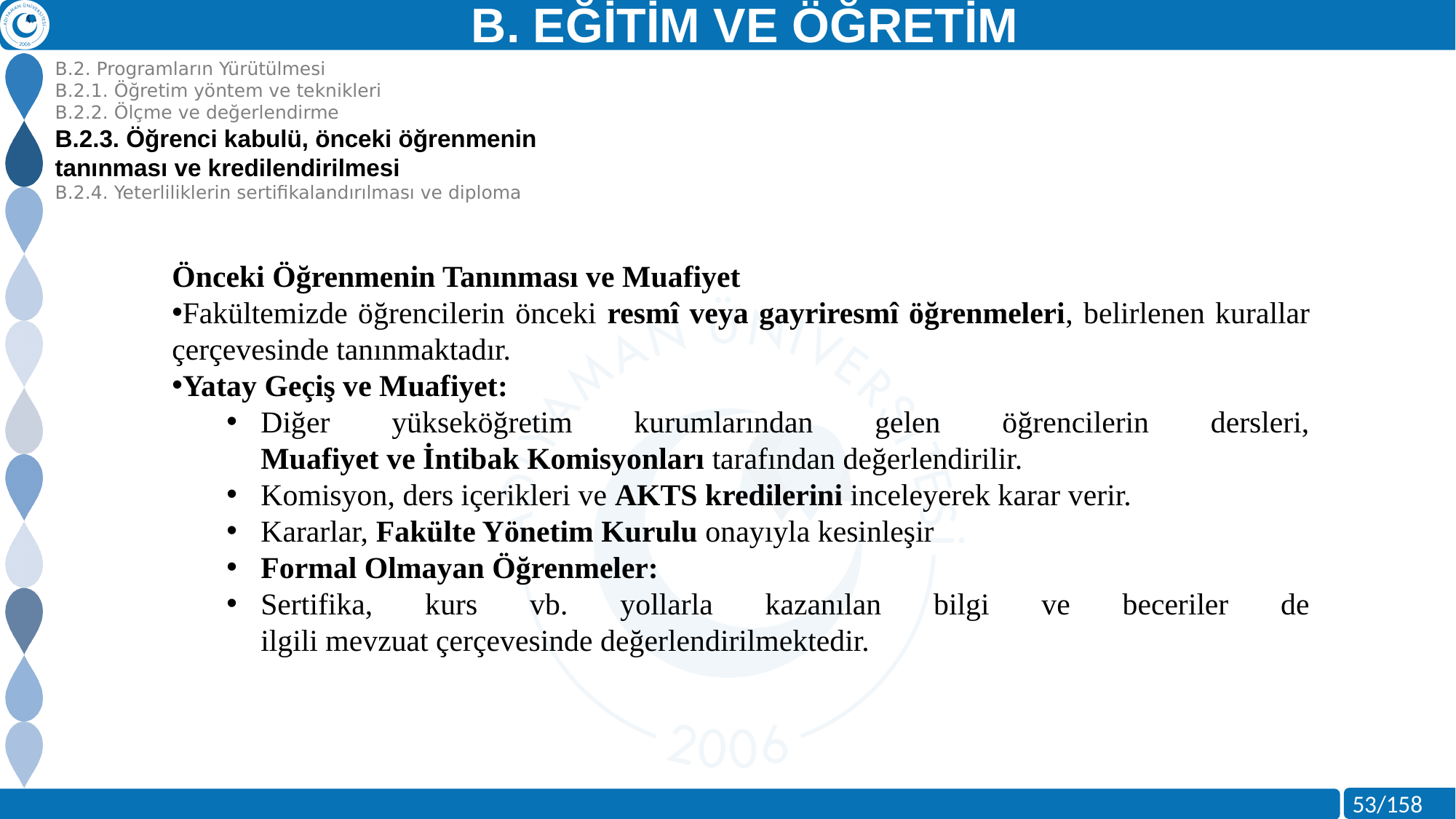

B. EĞİTİM VE ÖĞRETİM
B.2. Programların Yürütülmesi
B.2.1. Öğretim yöntem ve teknikleri
B.2.2. Ölçme ve değerlendirme
B.2.3. Öğrenci kabulü, önceki öğrenmenin tanınması ve kredilendirilmesi
B.2.4. Yeterliliklerin sertifikalandırılması ve diploma
Önceki Öğrenmenin Tanınması ve Muafiyet
Fakültemizde öğrencilerin önceki resmî veya gayriresmî öğrenmeleri, belirlenen kurallar çerçevesinde tanınmaktadır.
Yatay Geçiş ve Muafiyet:
Diğer yükseköğretim kurumlarından gelen öğrencilerin dersleri,
Muafiyet ve İntibak Komisyonları tarafından değerlendirilir.
Komisyon, ders içerikleri ve AKTS kredilerini inceleyerek karar verir.
Kararlar, Fakülte Yönetim Kurulu onayıyla kesinleşir
Formal Olmayan Öğrenmeler:
Sertifika, kurs vb. yollarla kazanılan bilgi ve beceriler de
ilgili mevzuat çerçevesinde değerlendirilmektedir.